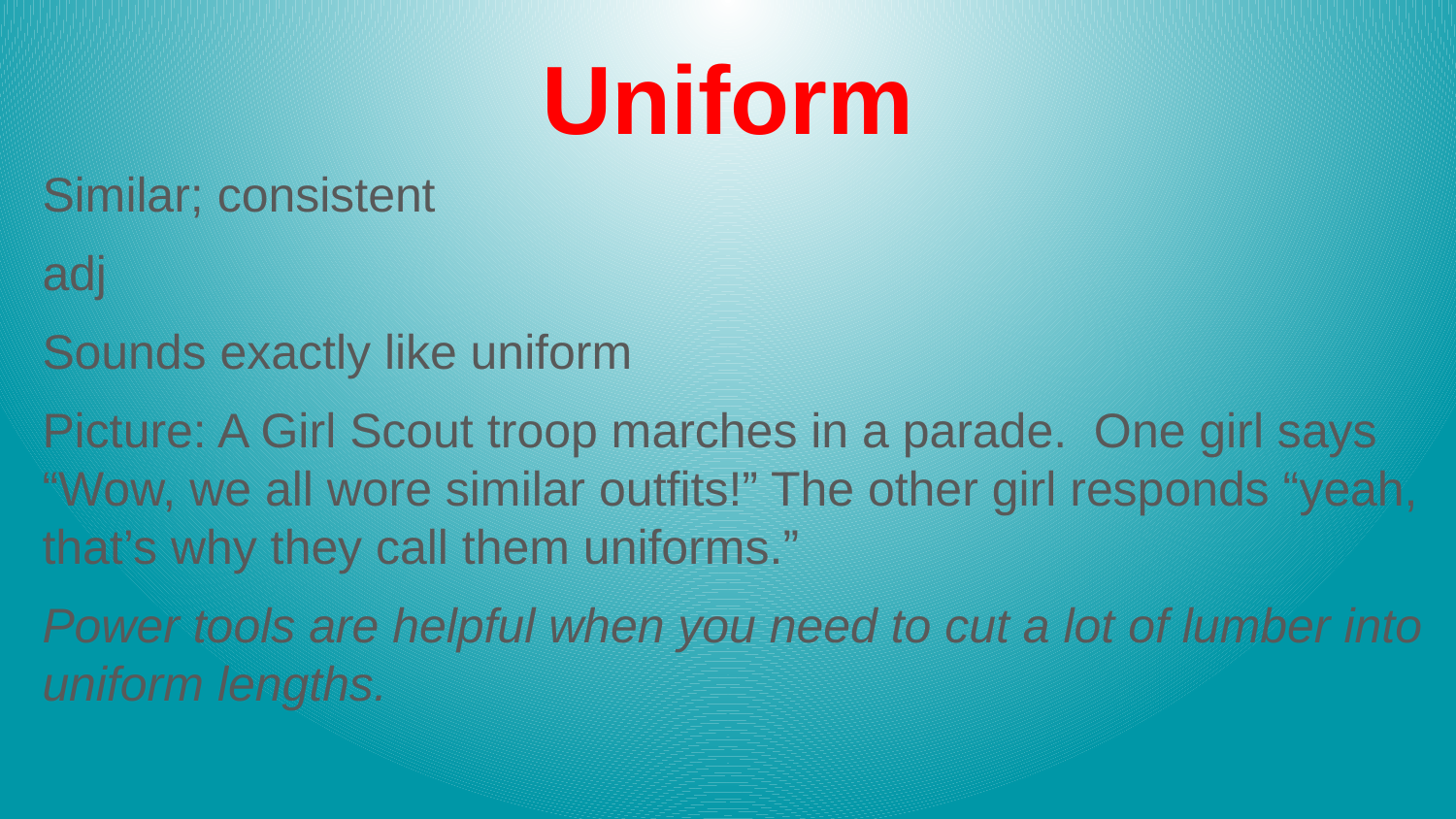

# Uniform
Similar; consistent
adj
Sounds exactly like uniform
Picture: A Girl Scout troop marches in a parade.  One girl says “Wow, we all wore similar outfits!” The other girl responds “yeah, that’s why they call them uniforms.”
Power tools are helpful when you need to cut a lot of lumber into uniform lengths.